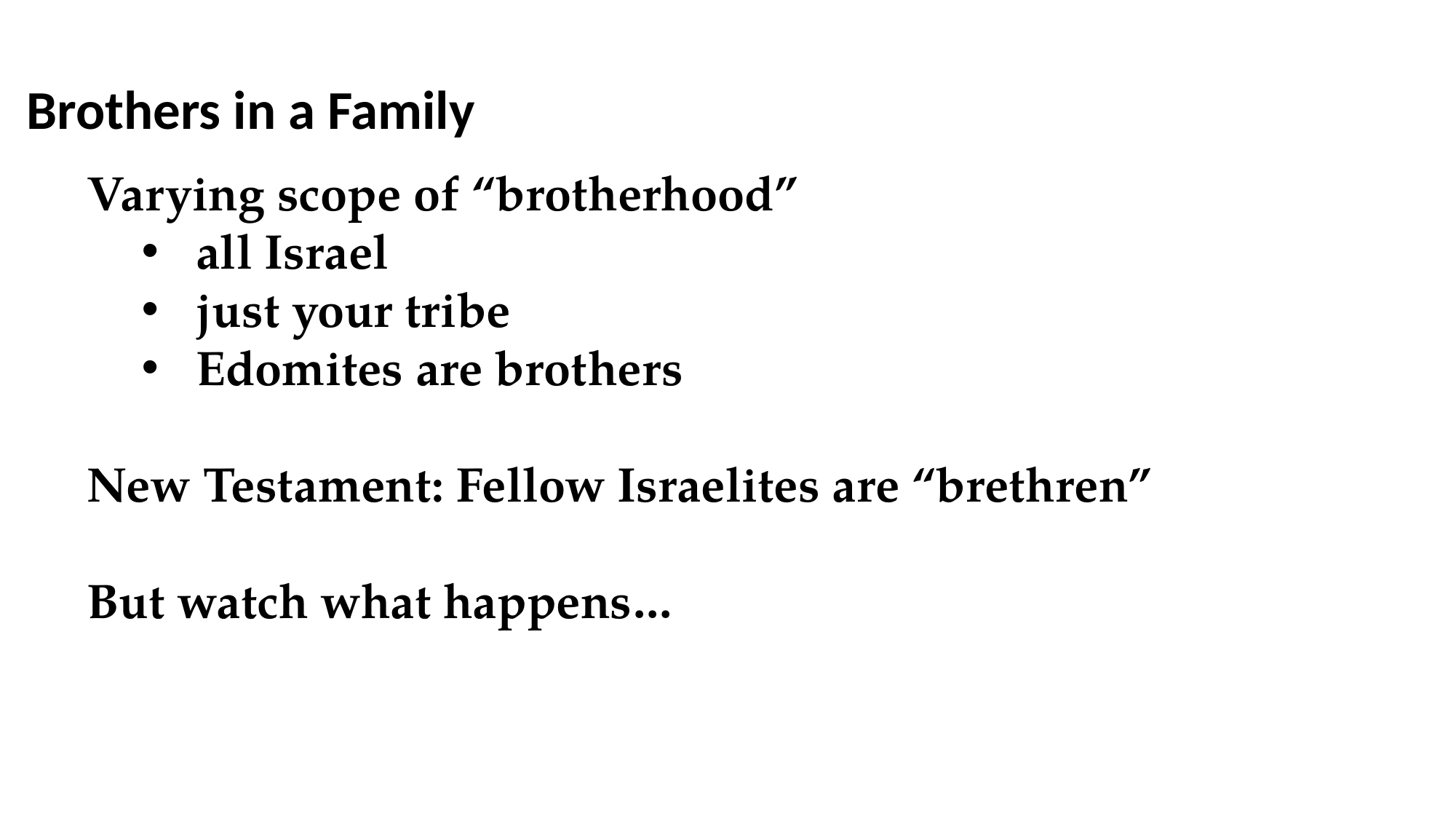

Brothers in a Family
Varying scope of “brotherhood”
all Israel
just your tribe
Edomites are brothers

New Testament: Fellow Israelites are “brethren”

But watch what happens…